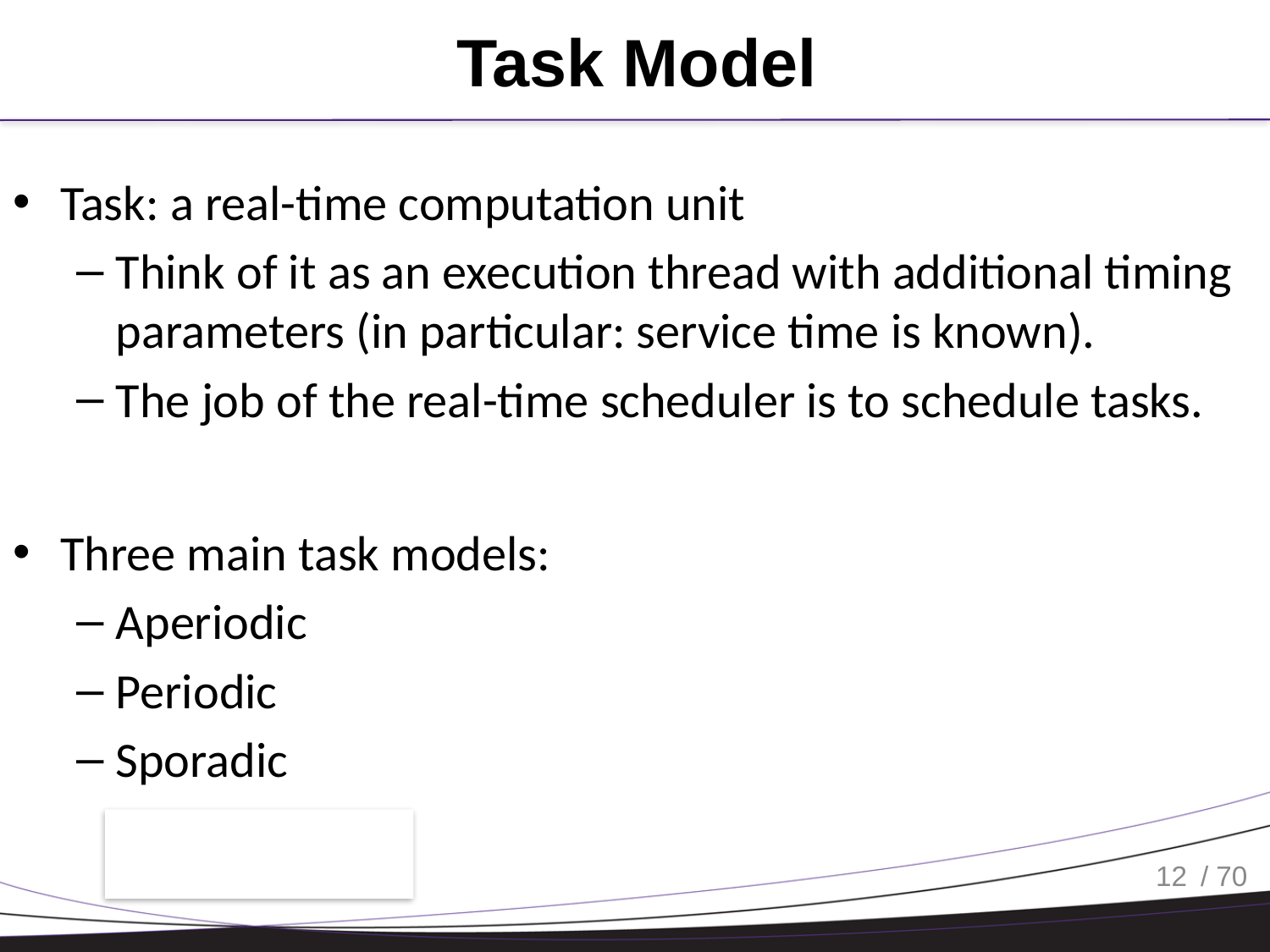

# Task Model
Task: a real-time computation unit
Think of it as an execution thread with additional timing parameters (in particular: service time is known).
The job of the real-time scheduler is to schedule tasks.

Three main task models:
Aperiodic
Periodic
Sporadic
12